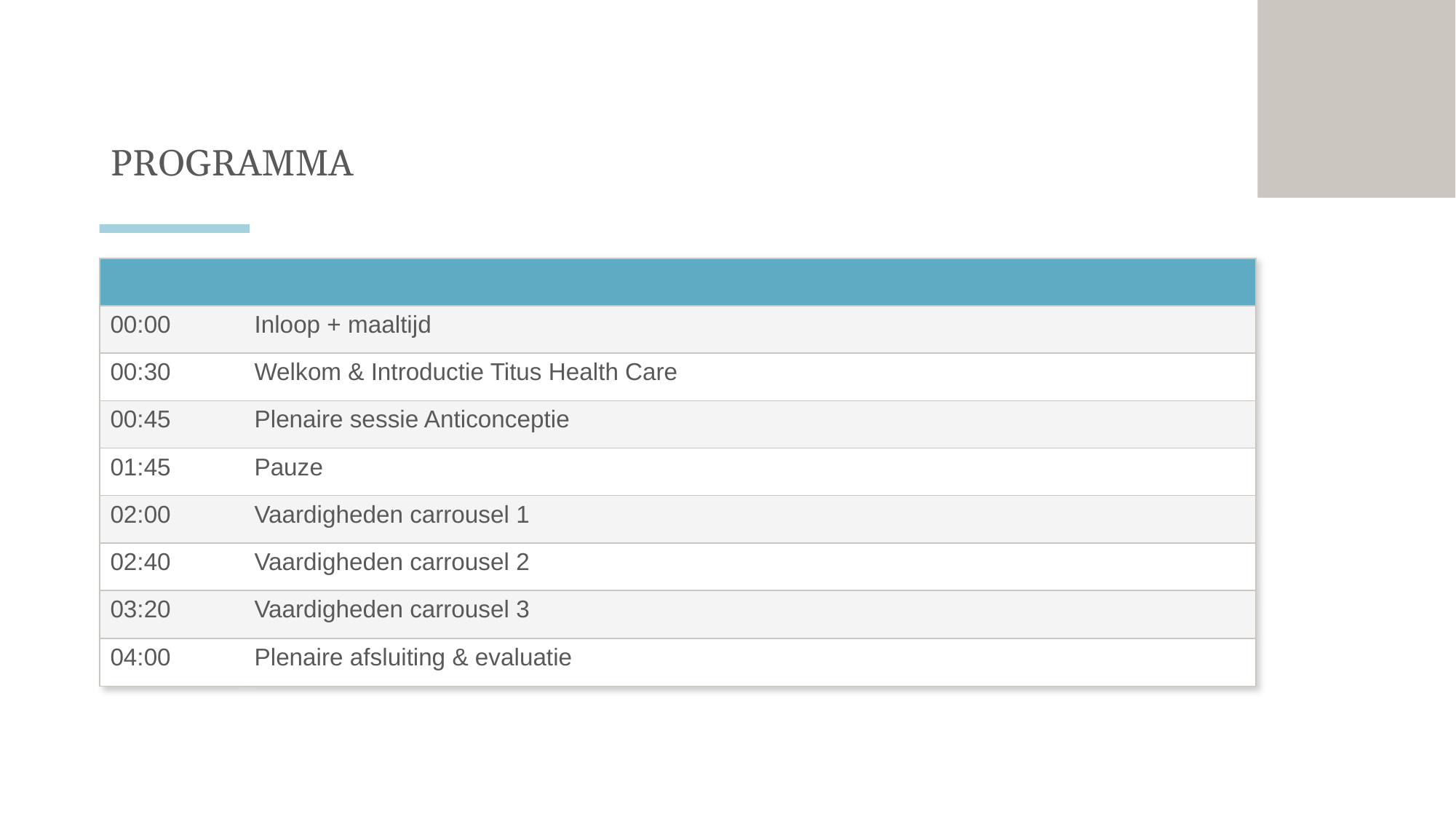

# PROGRAMMA
|  |  |
| --- | --- |
| 00:00 | Inloop + maaltijd |
| 00:30 | Welkom & Introductie Titus Health Care |
| 00:45 | Plenaire sessie Anticonceptie |
| 01:45 | Pauze |
| 02:00 | Vaardigheden carrousel 1 |
| 02:40 | Vaardigheden carrousel 2 |
| 03:20 | Vaardigheden carrousel 3 |
| 04:00 | Plenaire afsluiting & evaluatie |